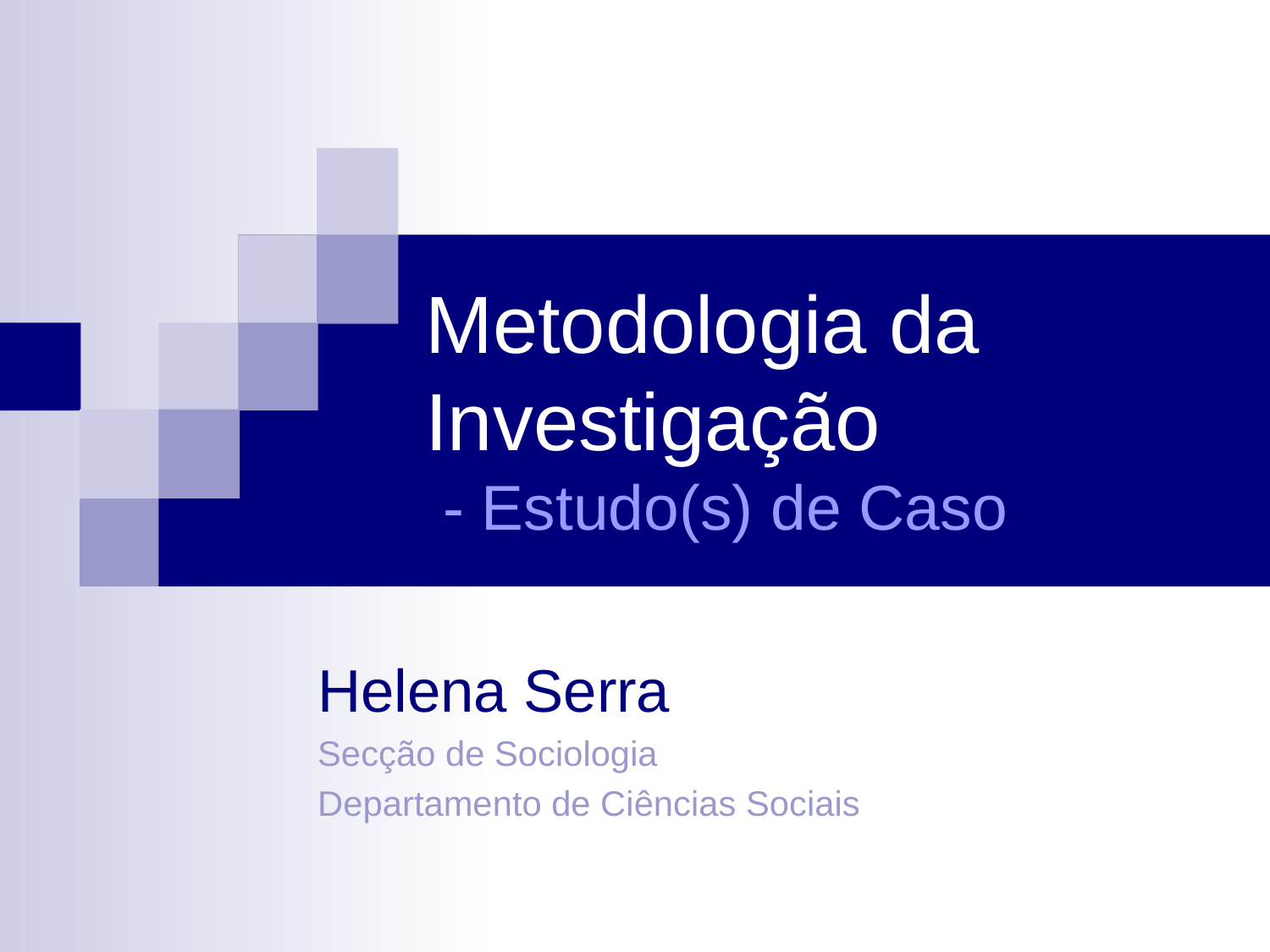

# Metodologia da Investigação - Estudo(s) de Caso
Helena Serra
Secção de Sociologia
Departamento de Ciências Sociais